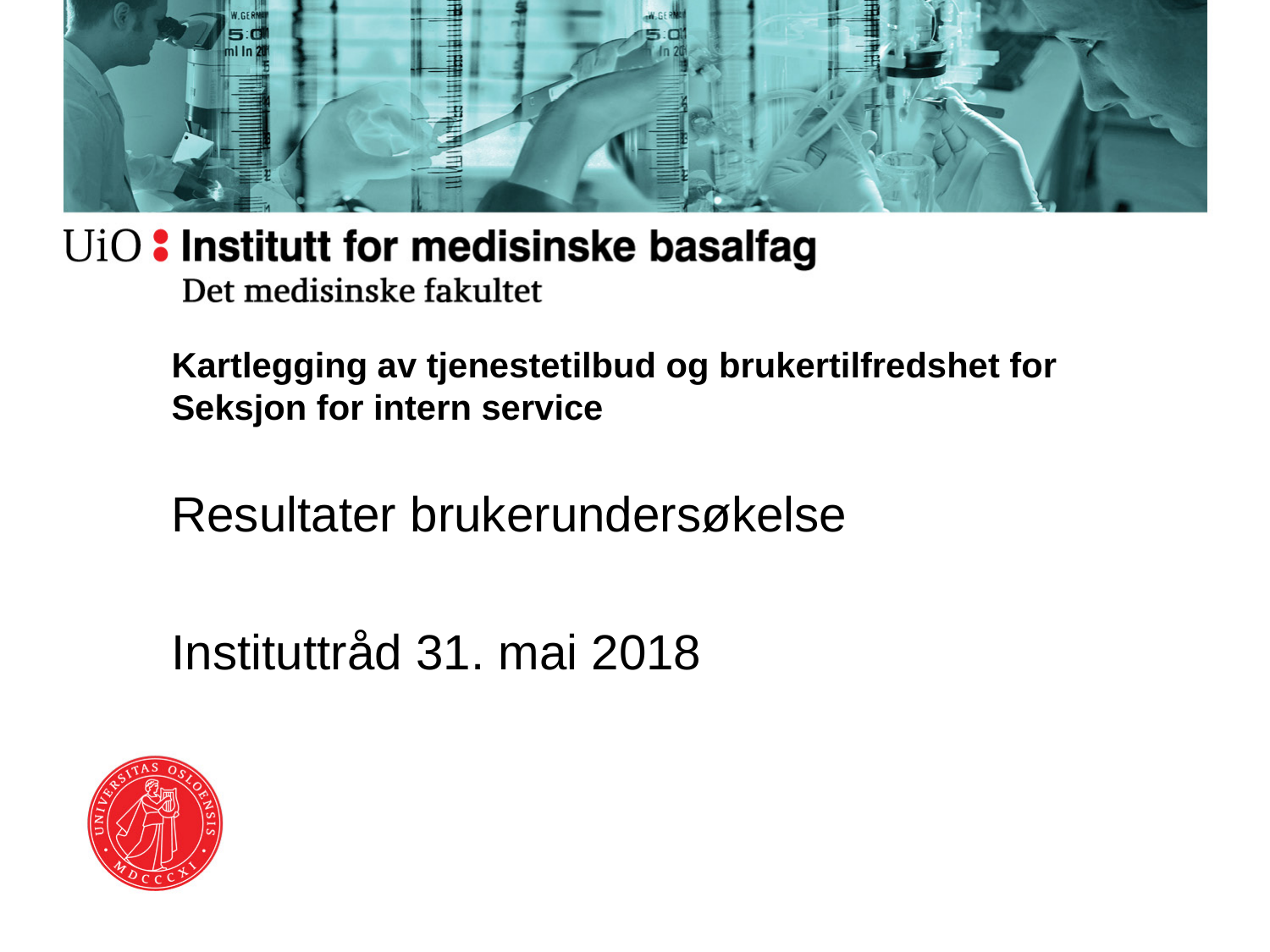

# Kartlegging av tjenestetilbud og brukertilfredshet for Seksjon for intern service
Resultater brukerundersøkelse

Instituttråd 31. mai 2018